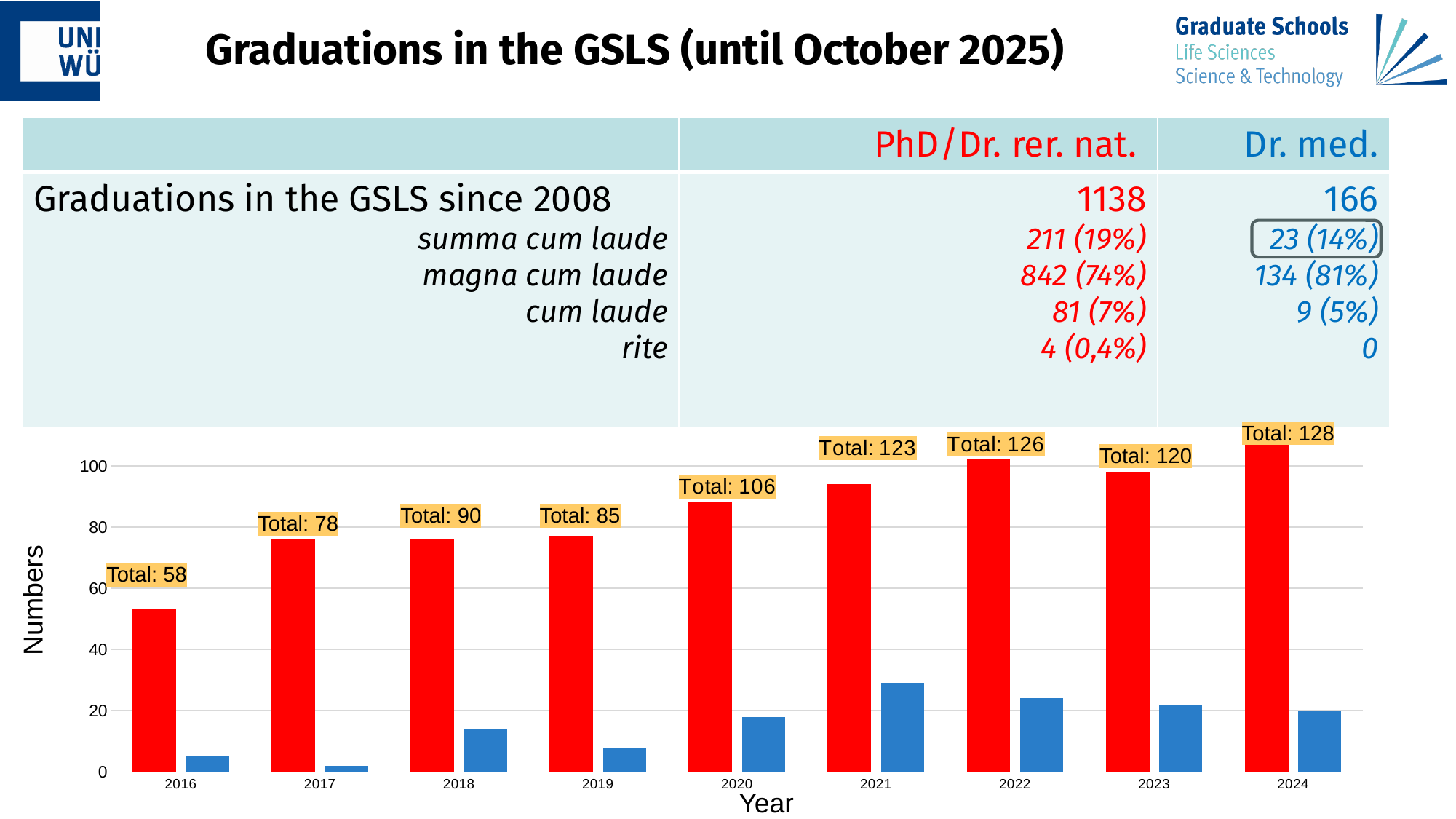

Graduations in the GSLS (until October 2025)
|  | PhD/Dr. rer. nat. | Dr. med. |
| --- | --- | --- |
| Graduations in the GSLS since 2008 summa cum laude magna cum laude cum laude rite | 1138 211 (19%) 842 (74%) 81 (7%) 4 (0,4%) | 166 23 (14%) 134 (81%) 9 (5%) 0 |

Total: 128

### Chart

| Category |
|---|

### Chart

| Category |  |  |
|---|---|---|
| 2016 | 53.0 | 5.0 |
| 2017 | 76.0 | 2.0 |
| 2018 | 76.0 | 14.0 |
| 2019 | 77.0 | 8.0 |
| 2020 | 88.0 | 18.0 |
| 2021 | 94.0 | 29.0 |
| 2022 | 102.0 | 24.0 |
| 2023 | 98.0 | 22.0 |
| 2024 | 108.0 | 20.0 |
Total: 120
Total: 90
Total: 85
Total: 78
Total: 58
Numbers
Year